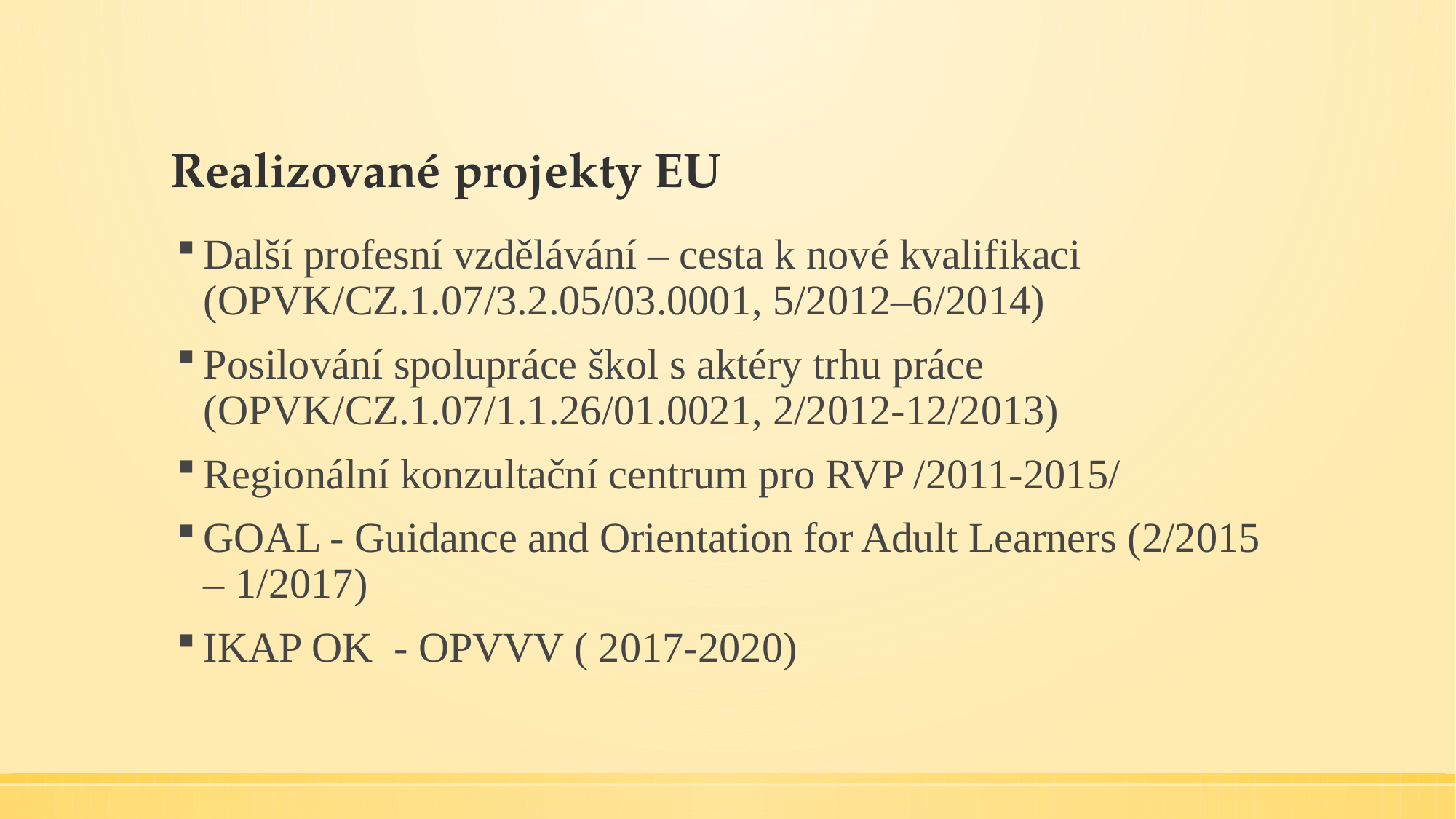

# Realizované projekty EU
Další profesní vzdělávání – cesta k nové kvalifikaci (OPVK/CZ.1.07/3.2.05/03.0001, 5/2012–6/2014)
Posilování spolupráce škol s aktéry trhu práce (OPVK/CZ.1.07/1.1.26/01.0021, 2/2012-12/2013)
Regionální konzultační centrum pro RVP /2011-2015/
GOAL - Guidance and Orientation for Adult Learners (2/2015 – 1/2017)
IKAP OK  - OPVVV ( 2017-2020)